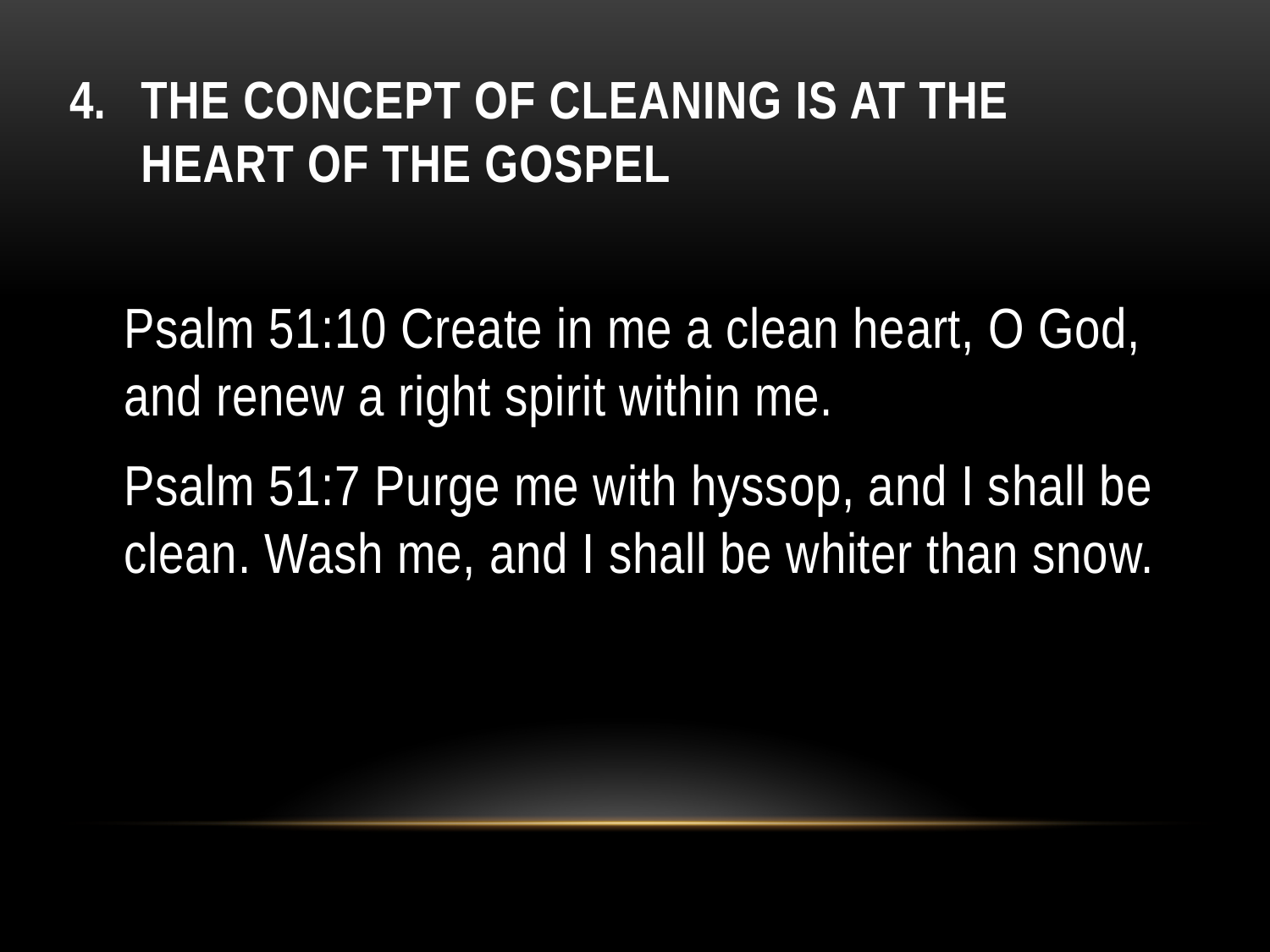

# The concept of cleaning is at the heart of the gospel
Psalm 51:10 Create in me a clean heart, O God, and renew a right spirit within me.
Psalm 51:7 Purge me with hyssop, and I shall be clean. Wash me, and I shall be whiter than snow.